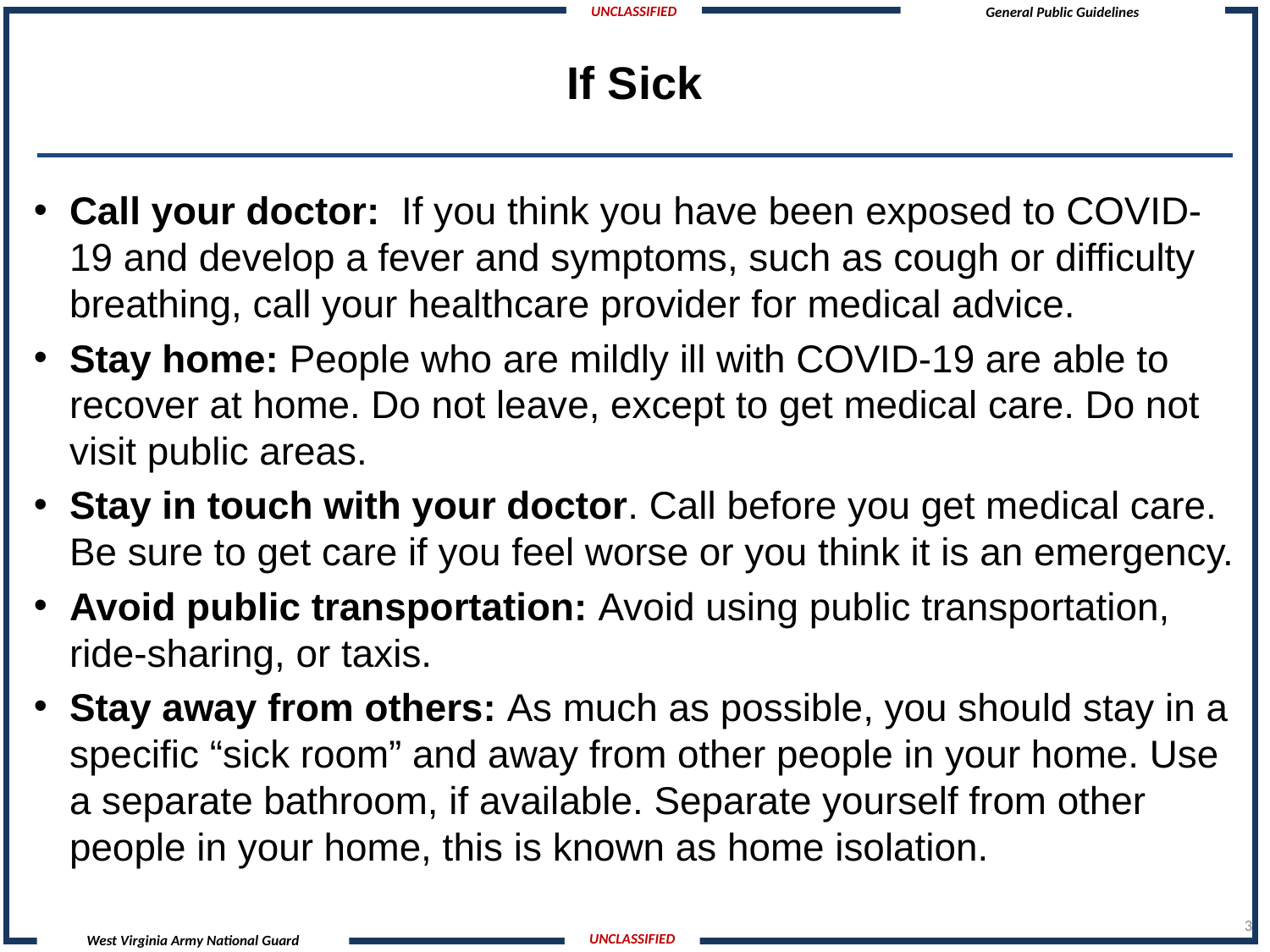

# If Sick
Call your doctor:  If you think you have been exposed to COVID-19 and develop a fever and symptoms, such as cough or difficulty breathing, call your healthcare provider for medical advice.
Stay home: People who are mildly ill with COVID-19 are able to recover at home. Do not leave, except to get medical care. Do not visit public areas.
Stay in touch with your doctor. Call before you get medical care. Be sure to get care if you feel worse or you think it is an emergency.
Avoid public transportation: Avoid using public transportation, ride-sharing, or taxis.
Stay away from others: As much as possible, you should stay in a specific “sick room” and away from other people in your home. Use a separate bathroom, if available. Separate yourself from other people in your home, this is known as home isolation.

3